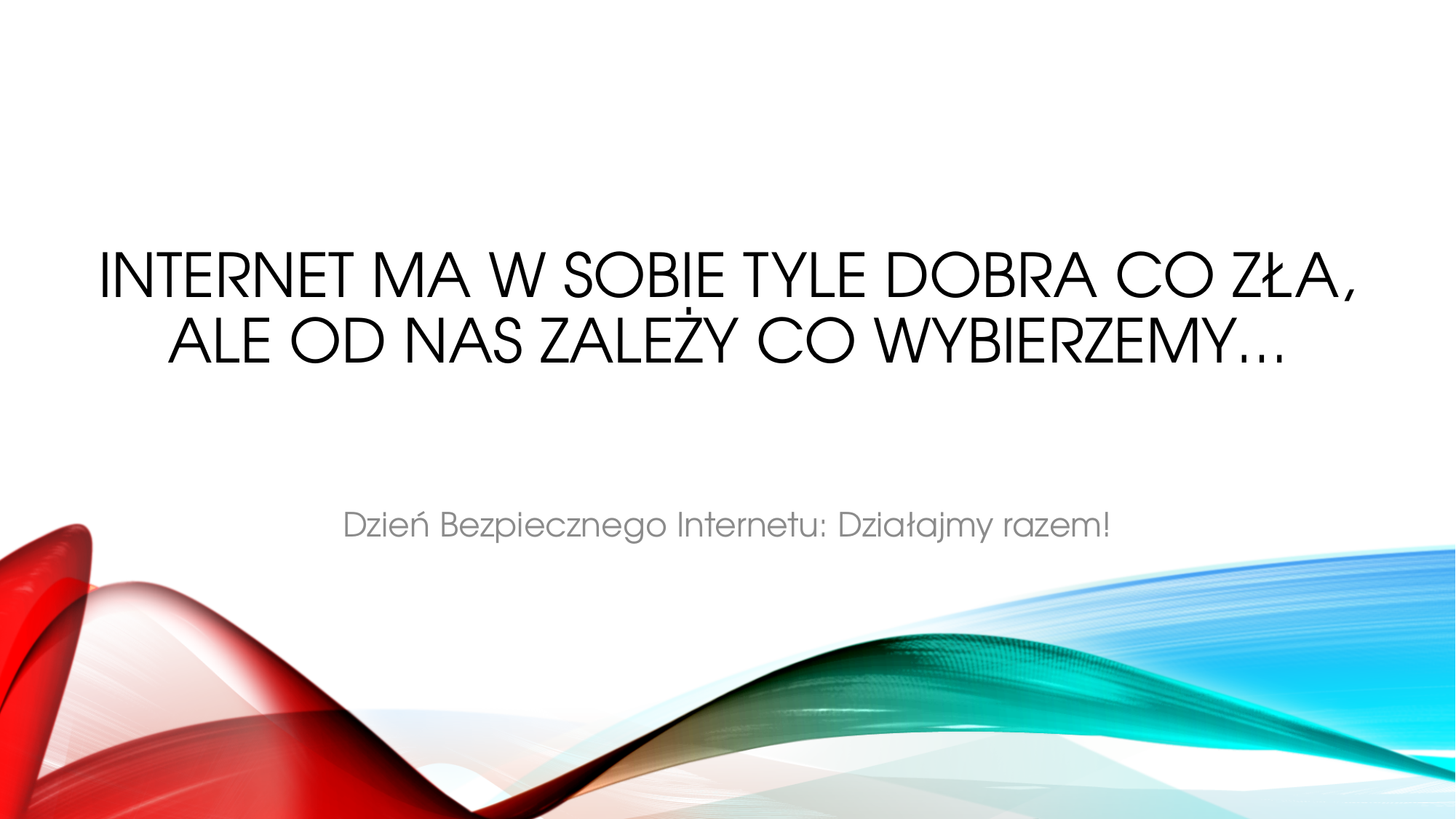

# Internet ma w sobie tyle dobra co zła, ale od nas zależy co wybierzemy…
Dzień Bezpiecznego Internetu: Działajmy razem!